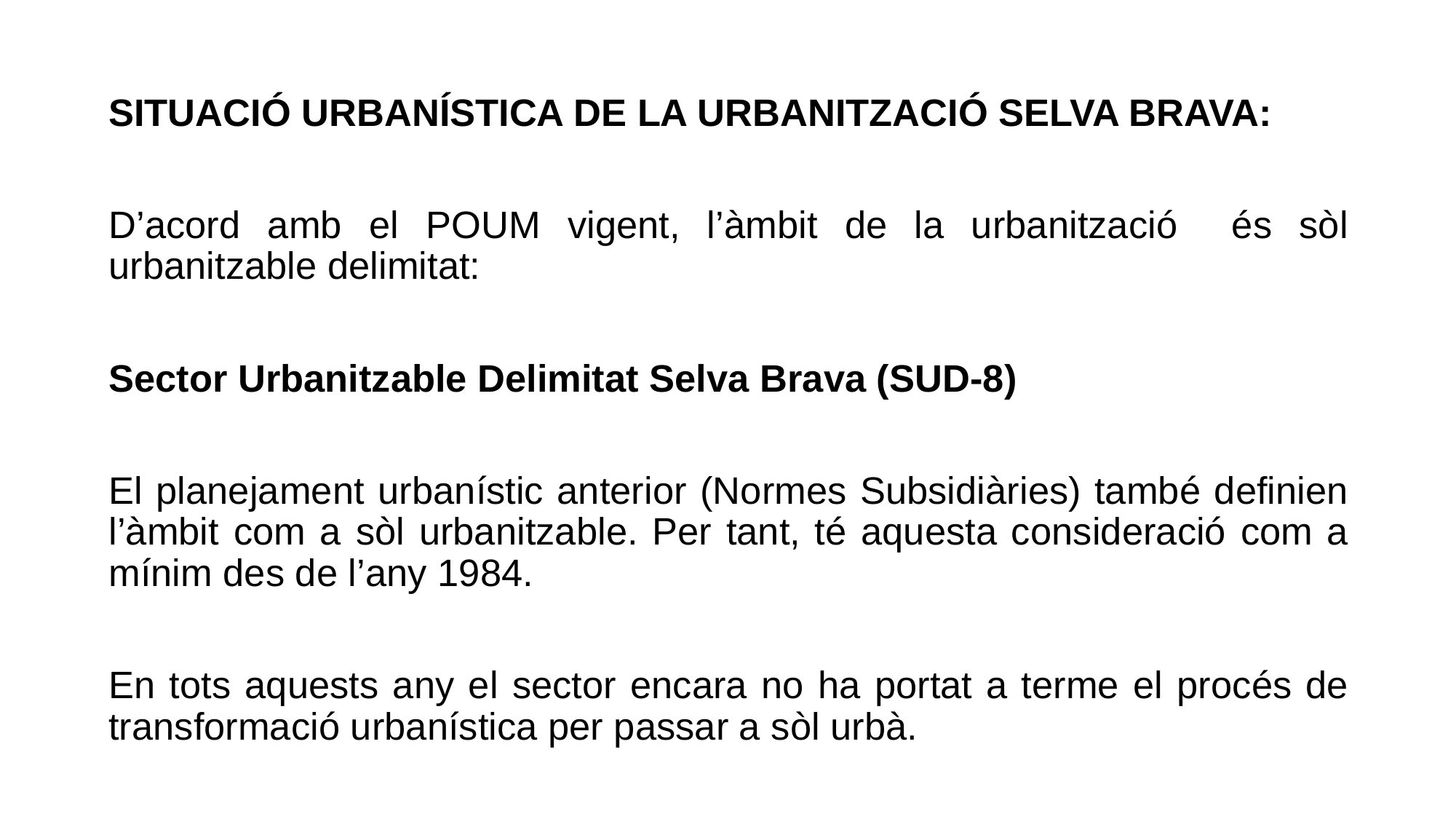

SITUACIÓ URBANÍSTICA DE LA URBANITZACIÓ SELVA BRAVA:

D’acord amb el POUM vigent, l’àmbit de la urbanització  és sòl urbanitzable delimitat:

Sector Urbanitzable Delimitat Selva Brava (SUD-8)

El planejament urbanístic anterior (Normes Subsidiàries) també definien l’àmbit com a sòl urbanitzable. Per tant, té aquesta consideració com a mínim des de l’any 1984.

En tots aquests any el sector encara no ha portat a terme el procés de transformació urbanística per passar a sòl urbà.